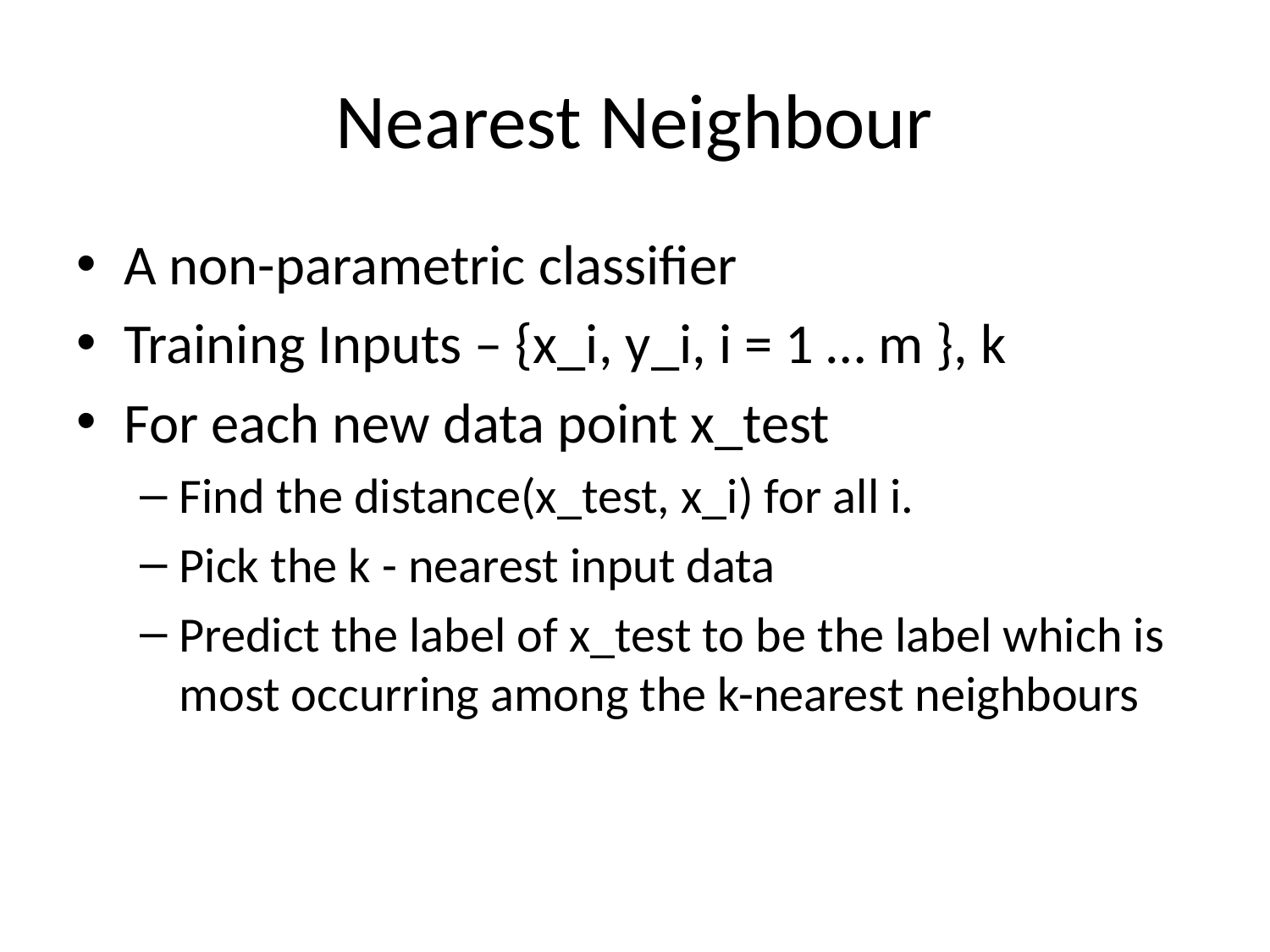

# Nearest Neighbour
A non-parametric classifier
Training Inputs – {x_i, y_i, i = 1 … m }, k
For each new data point x_test
Find the distance(x_test, x_i) for all i.
Pick the k - nearest input data
Predict the label of x_test to be the label which is most occurring among the k-nearest neighbours